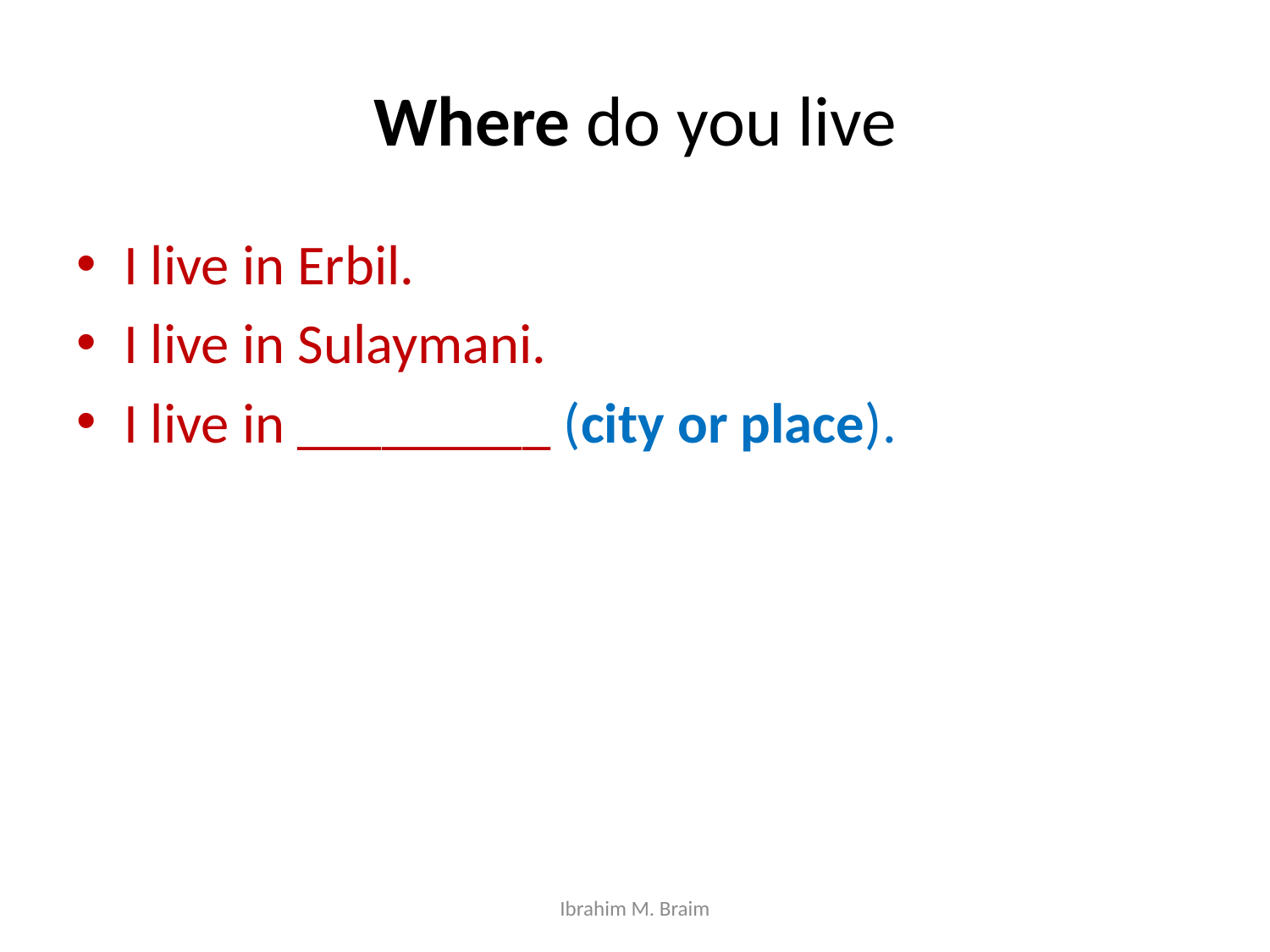

# Where do you live
I live in Erbil.
I live in Sulaymani.
I live in _________ (city or place).
Ibrahim M. Braim